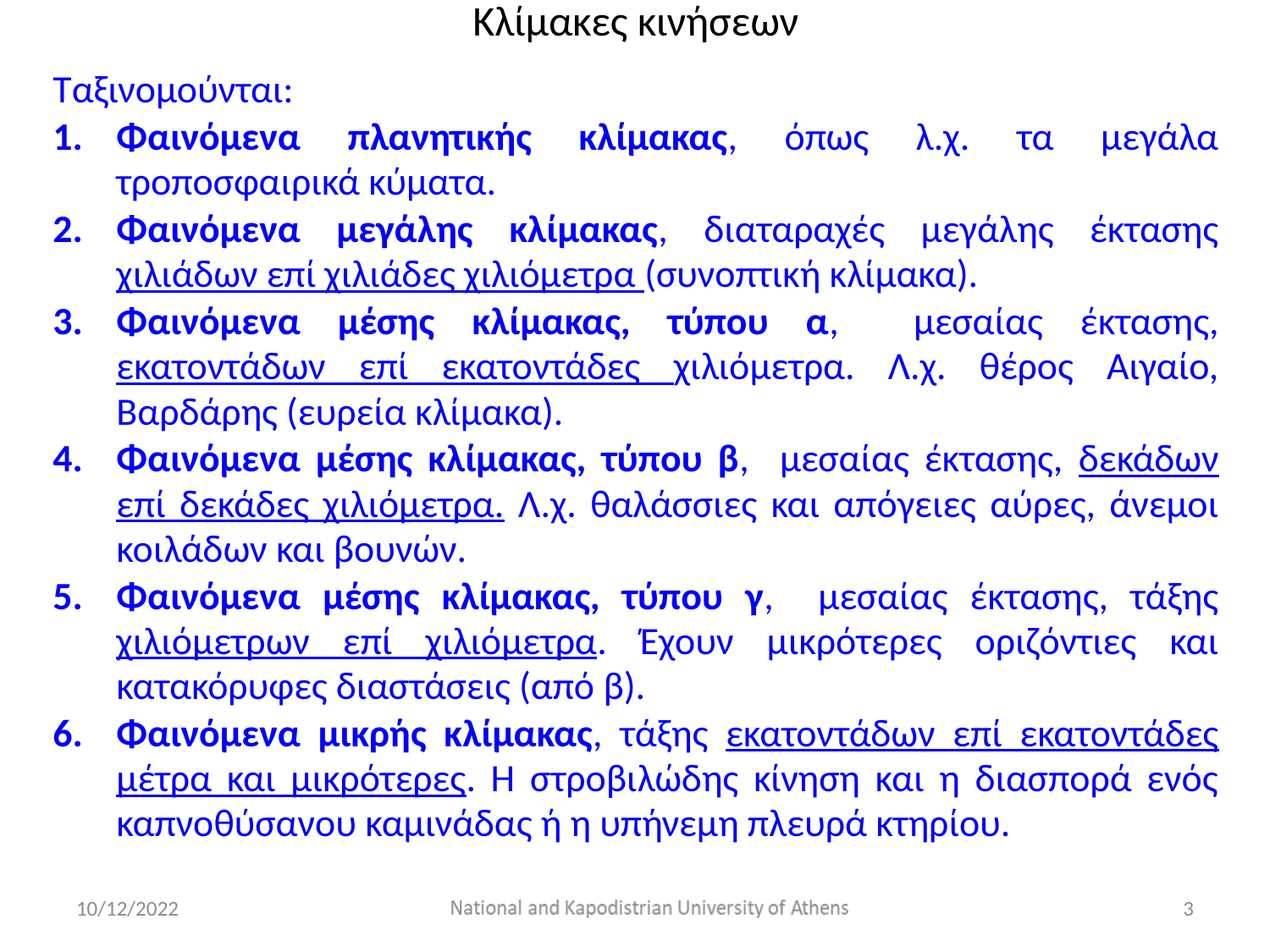

Κλίμακες κινήσεων
Ταξινομούνται:
Φαινόμενα πλανητικής κλίμακας, όπως λ.χ. τα μεγάλα τροποσφαιρικά κύματα.
Φαινόμενα μεγάλης κλίμακας, διαταραχές μεγάλης έκτασης χιλιάδων επί χιλιάδες χιλιόμετρα (συνοπτική κλίμακα).
Φαινόμενα μέσης κλίμακας, τύπου α,  μεσαίας έκτασης, εκατοντάδων επί εκατοντάδες χιλιόμετρα. Λ.χ. θέρος Αιγαίο, Βαρδάρης (ευρεία κλίμακα).
Φαινόμενα μέσης κλίμακας, τύπου β,  μεσαίας έκτασης, δεκάδων επί δεκάδες χιλιόμετρα. Λ.χ. θαλάσσιες και απόγειες αύρες, άνεμοι κοιλάδων και βουνών.
Φαινόμενα μέσης κλίμακας, τύπου γ,  μεσαίας έκτασης, τάξης χιλιόμετρων επί χιλιόμετρα. Έχουν μικρότερες οριζόντιες και κατακόρυφες διαστάσεις (από β).
Φαινόμενα μικρής κλίμακας, τάξης εκατοντάδων επί εκατοντάδες μέτρα και μικρότερες. Η στροβιλώδης κίνηση και η διασπορά ενός καπνοθύσανου καμινάδας ή η υπήνεμη πλευρά κτηρίου.
10/12/2022
3